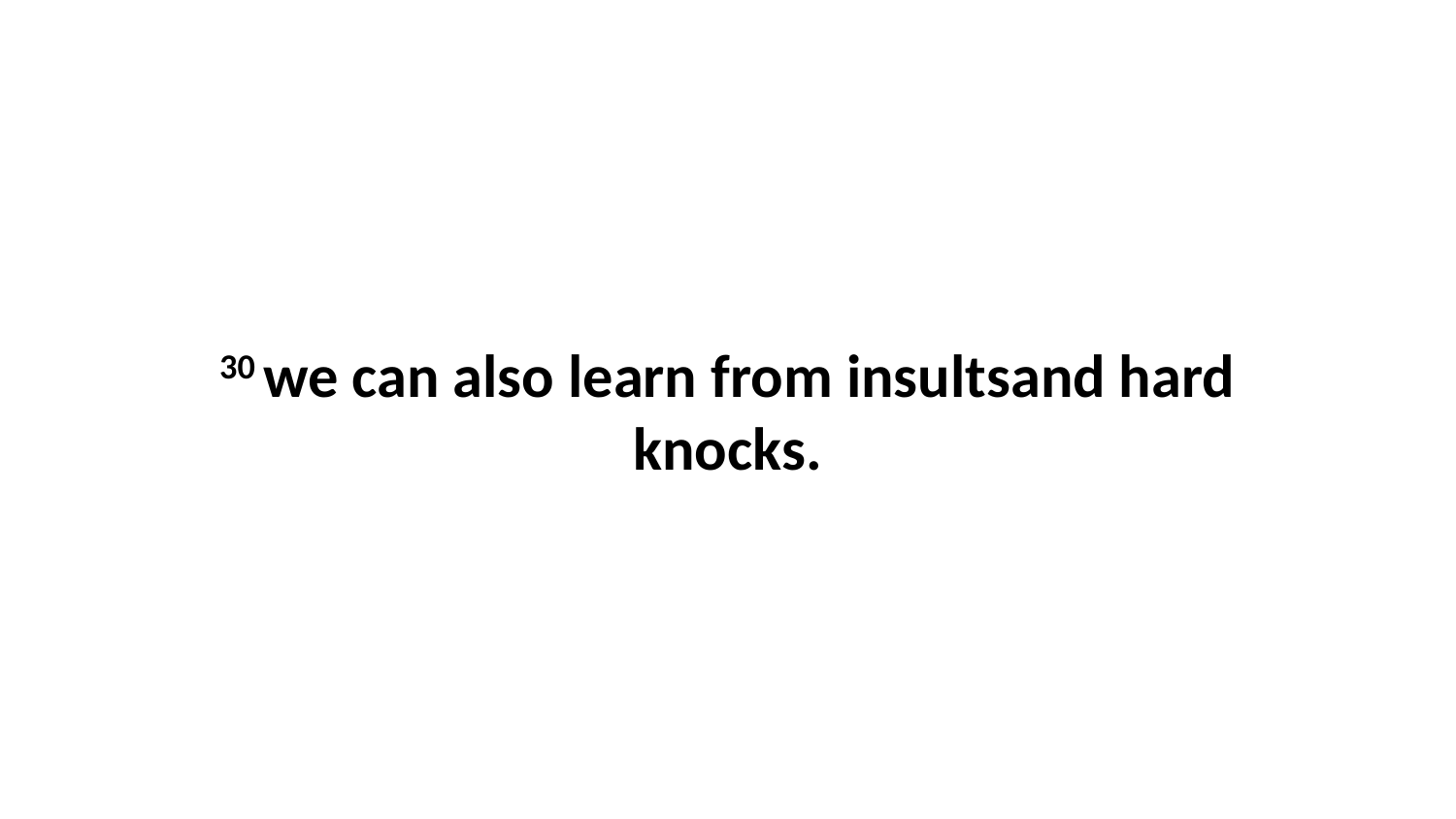

30 we can also learn from insultsand hard knocks.